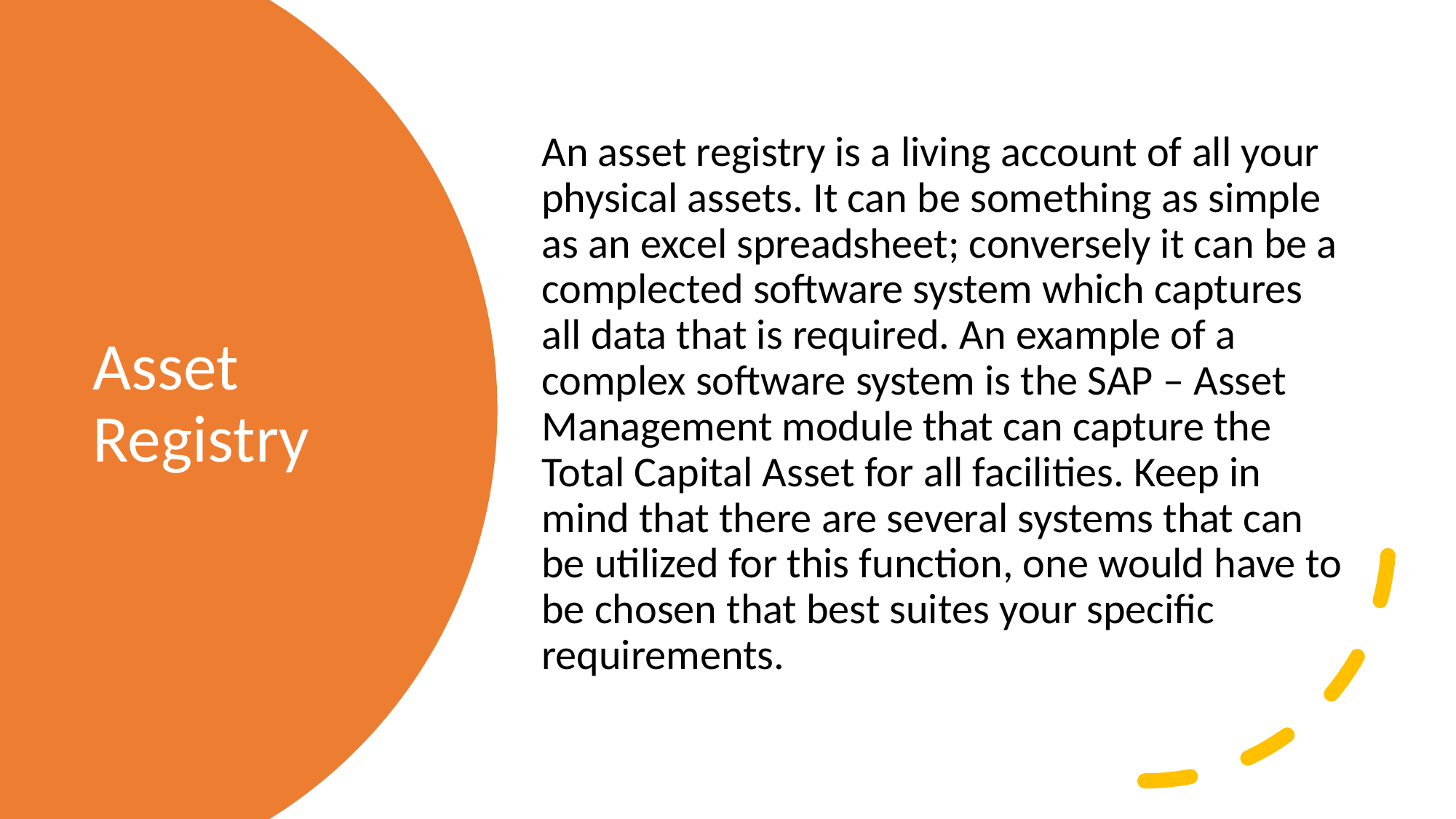

An asset registry is a living account of all your physical assets. It can be something as simple as an excel spreadsheet; conversely it can be a complected software system which captures all data that is required. An example of a complex software system is the SAP – Asset Management module that can capture the Total Capital Asset for all facilities. Keep in mind that there are several systems that can be utilized for this function, one would have to be chosen that best suites your specific requirements.
# Asset Registry